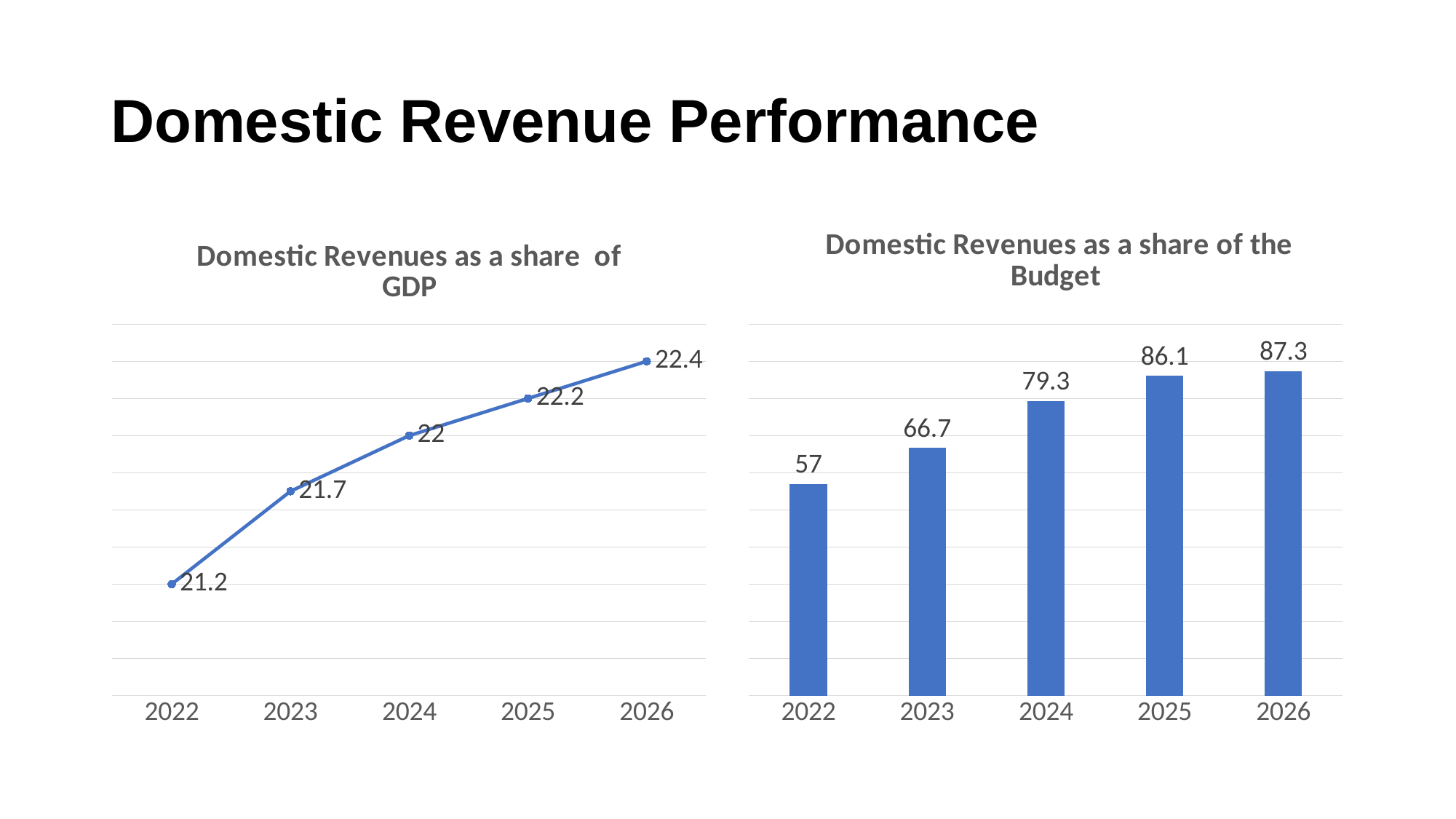

# Domestic Revenue Performance

### Chart: Domestic Revenues as a share  of GDP

| Category | % of GDP |
|---|---|
| 2022 | 21.2 |
| 2023 | 21.7 |
| 2024 | 22.0 |
| 2025 | 22.2 |
| 2026 | 22.4 |

### Chart: Domestic Revenues as a share of the Budget

| Category | % of Budget  |
|---|---|
| 2022 | 57.0 |
| 2023 | 66.7 |
| 2024 | 79.3 |
| 2025 | 86.1 |
| 2026 | 87.3 |